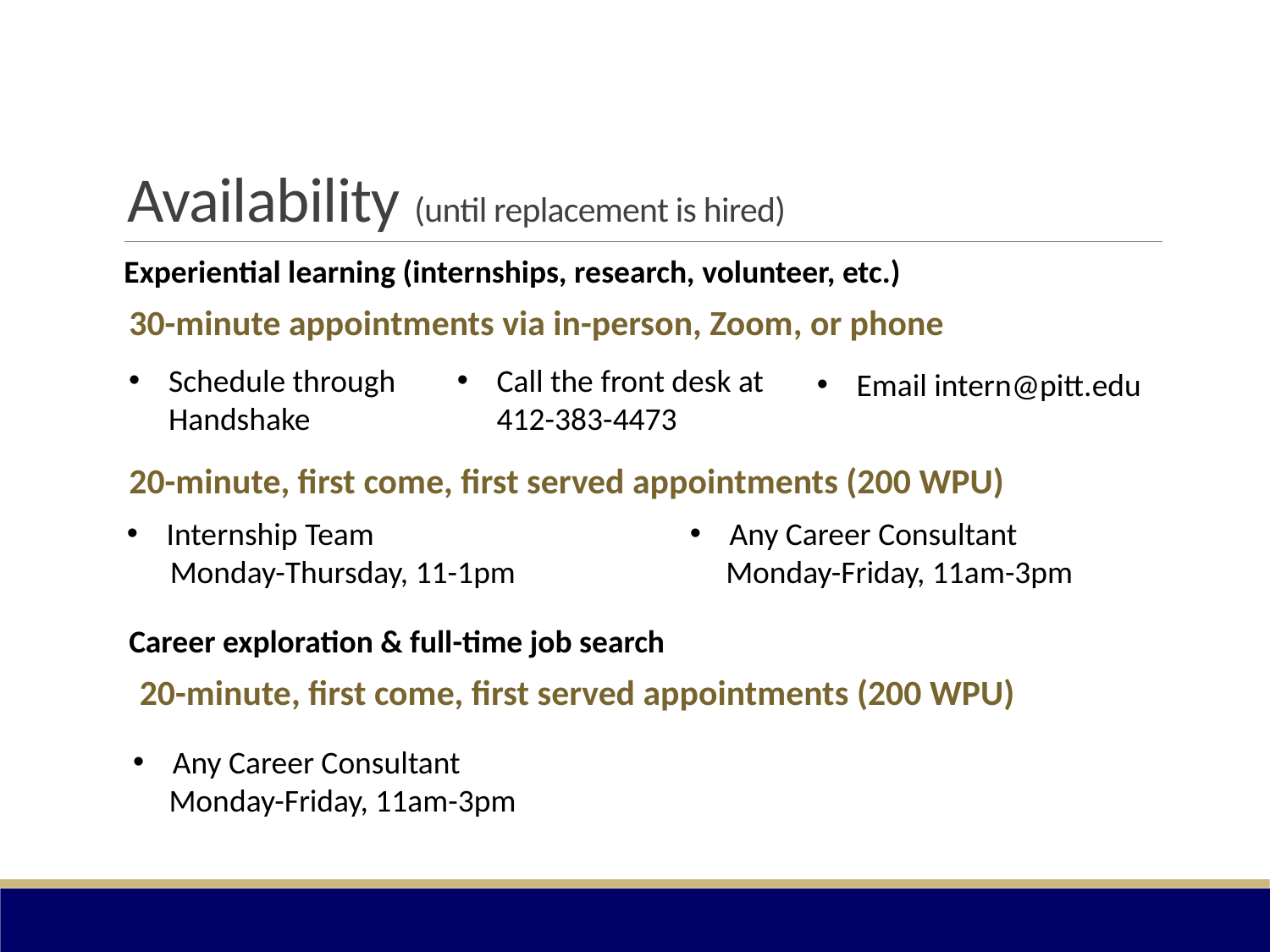

# Availability (until replacement is hired)
Experiential learning (internships, research, volunteer, etc.)
30-minute appointments via in-person, Zoom, or phone
Schedule through Handshake
Call the front desk at 412-383-4473
Email intern@pitt.edu
20-minute, first come, first served appointments (200 WPU)
Internship Team
      Monday-Thursday, 11-1pm
Any Career Consultant
     Monday-Friday, 11am-3pm
Career exploration & full-time job search
20-minute, first come, first served appointments (200 WPU)
Any Career Consultant
     Monday-Friday, 11am-3pm